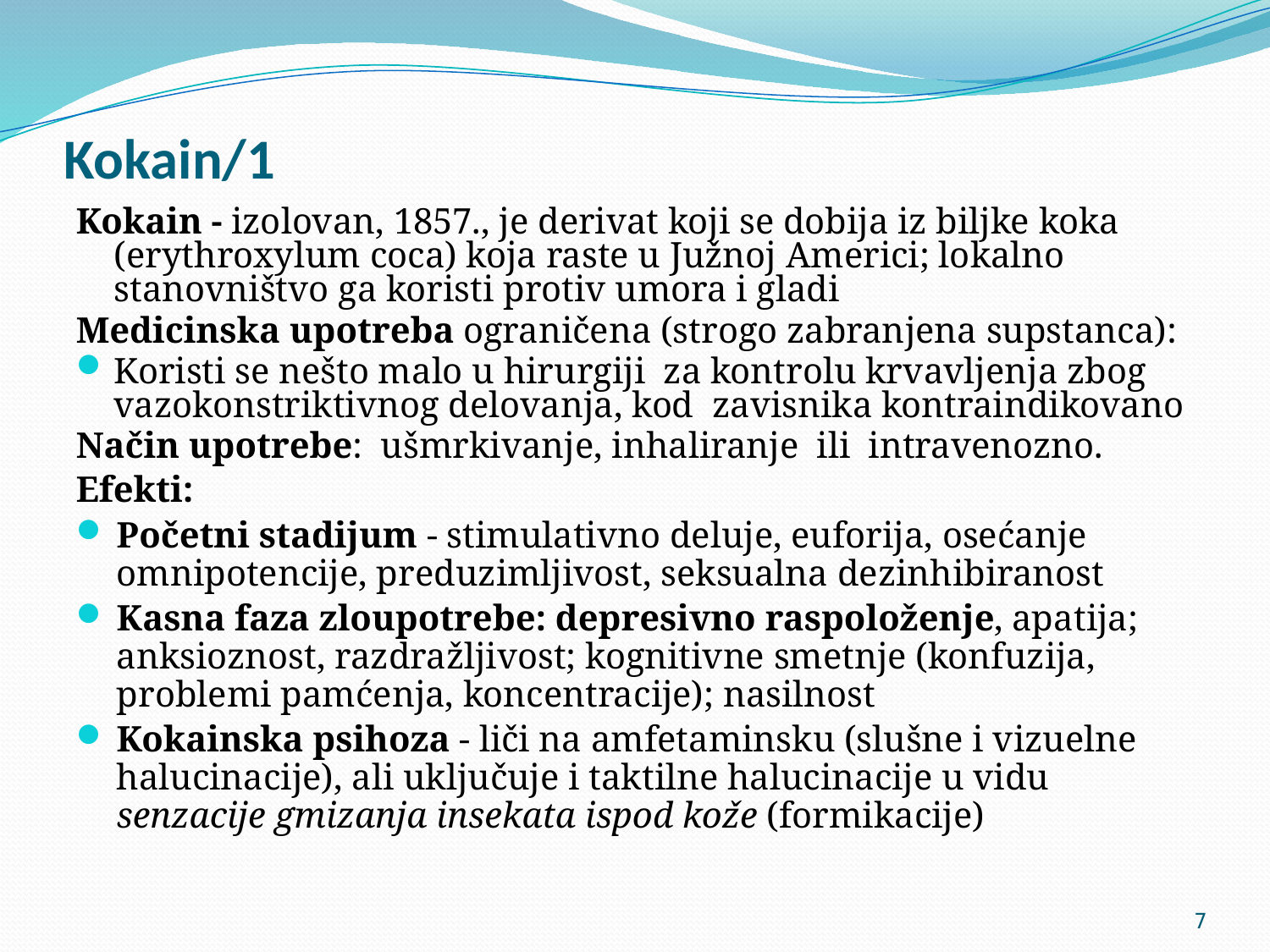

# Kokain/1
Kokain - izolovan, 1857., je derivat koji se dobija iz biljke koka (erythroxylum coca) koja raste u Južnoj Americi; lokalno stanovništvo ga koristi protiv umora i gladi
Medicinska upotreba ograničena (strogo zabranjena supstanca):
Koristi se nešto malo u hirurgiji  za kontrolu krvavljenja zbog  vazokonstriktivnog delovanja, kod  zavisnika kontraindikovano
Način upotrebe:  ušmrkivanje, inhaliranje  ili  intravenozno.
Efekti:
Početni stadijum - stimulativno deluje, euforija, osećanje omnipotencije, preduzimljivost, seksualna dezinhibiranost
Kasna faza zloupotrebe: depresivno raspoloženje, apatija; anksioznost, razdražljivost; kognitivne smetnje (konfuzija, problemi pamćenja, koncentracije); nasilnost
Kokainska psihoza - liči na amfetaminsku (slušne i vizuelne halucinacije), ali uključuje i taktilne halucinacije u vidu senzacije gmizanja insekata ispod kože (formikacije)
7